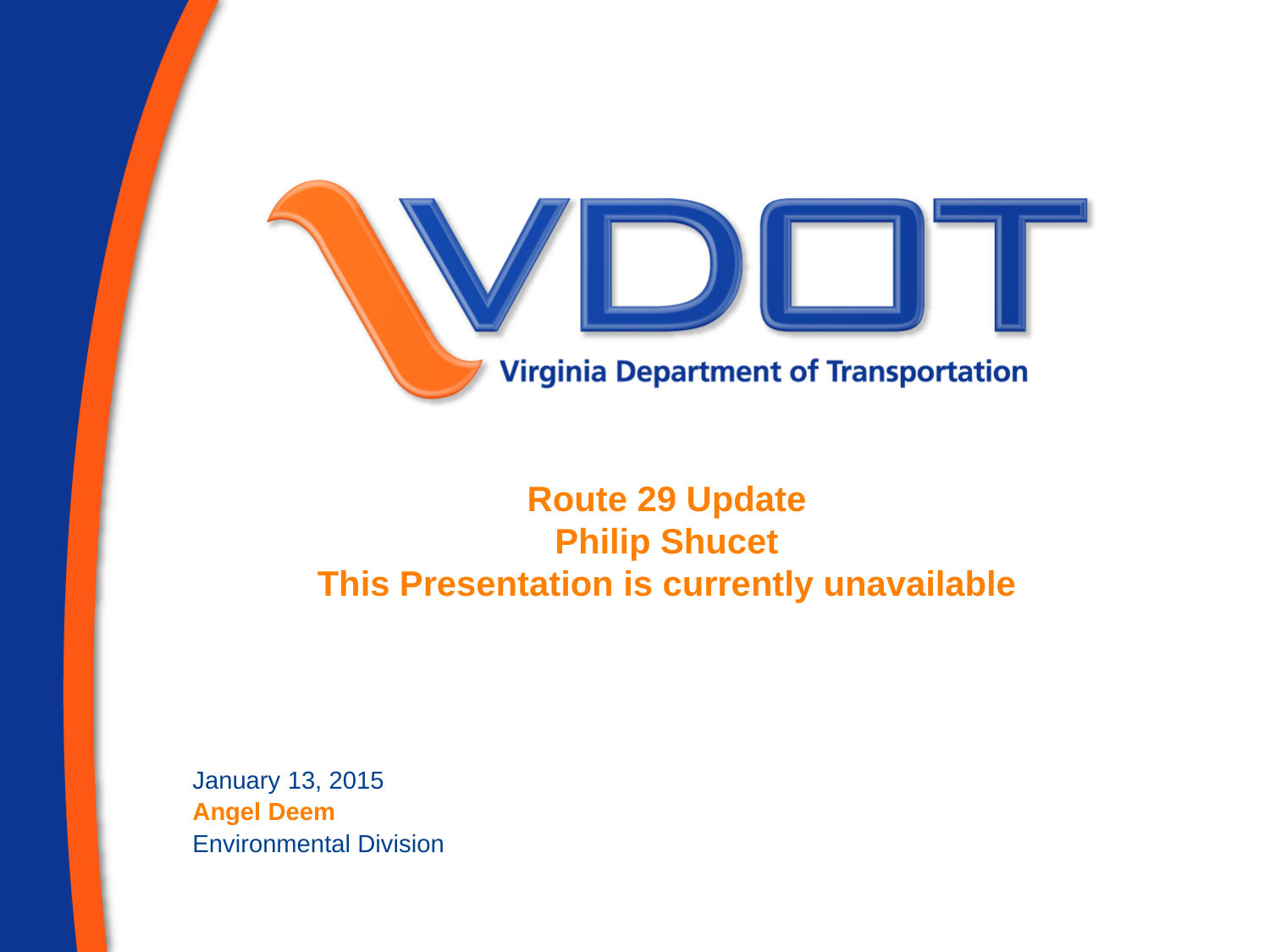

# Route 29 Update Philip Shucet This Presentation is currently unavailable
January 13, 2015
Angel Deem
Environmental Division